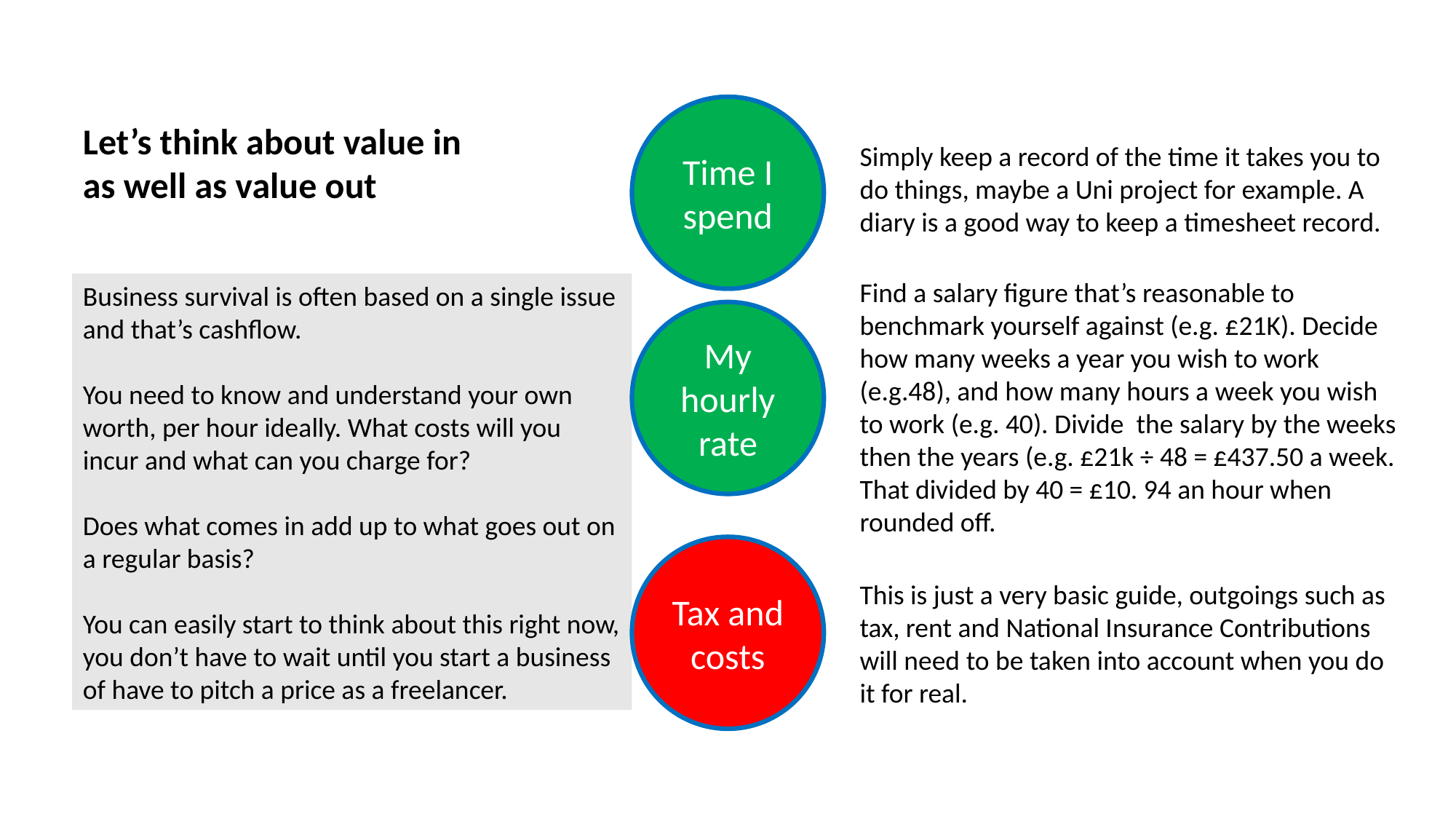

Time I spend
Let’s think about value in
as well as value out
Simply keep a record of the time it takes you to do things, maybe a Uni project for example. A diary is a good way to keep a timesheet record.
Find a salary figure that’s reasonable to benchmark yourself against (e.g. £21K). Decide how many weeks a year you wish to work (e.g.48), and how many hours a week you wish to work (e.g. 40). Divide  the salary by the weeks then the years (e.g. £21k ÷ 48 = £437.50 a week. That divided by 40 = £10. 94 an hour when rounded off.
Business survival is often based on a single issue and that’s cashflow.
You need to know and understand your own worth, per hour ideally. What costs will you incur and what can you charge for?

Does what comes in add up to what goes out on a regular basis?
You can easily start to think about this right now, you don’t have to wait until you start a business of have to pitch a price as a freelancer.
My hourly rate
Tax and costs
This is just a very basic guide, outgoings such as tax, rent and National Insurance Contributions will need to be taken into account when you do it for real.